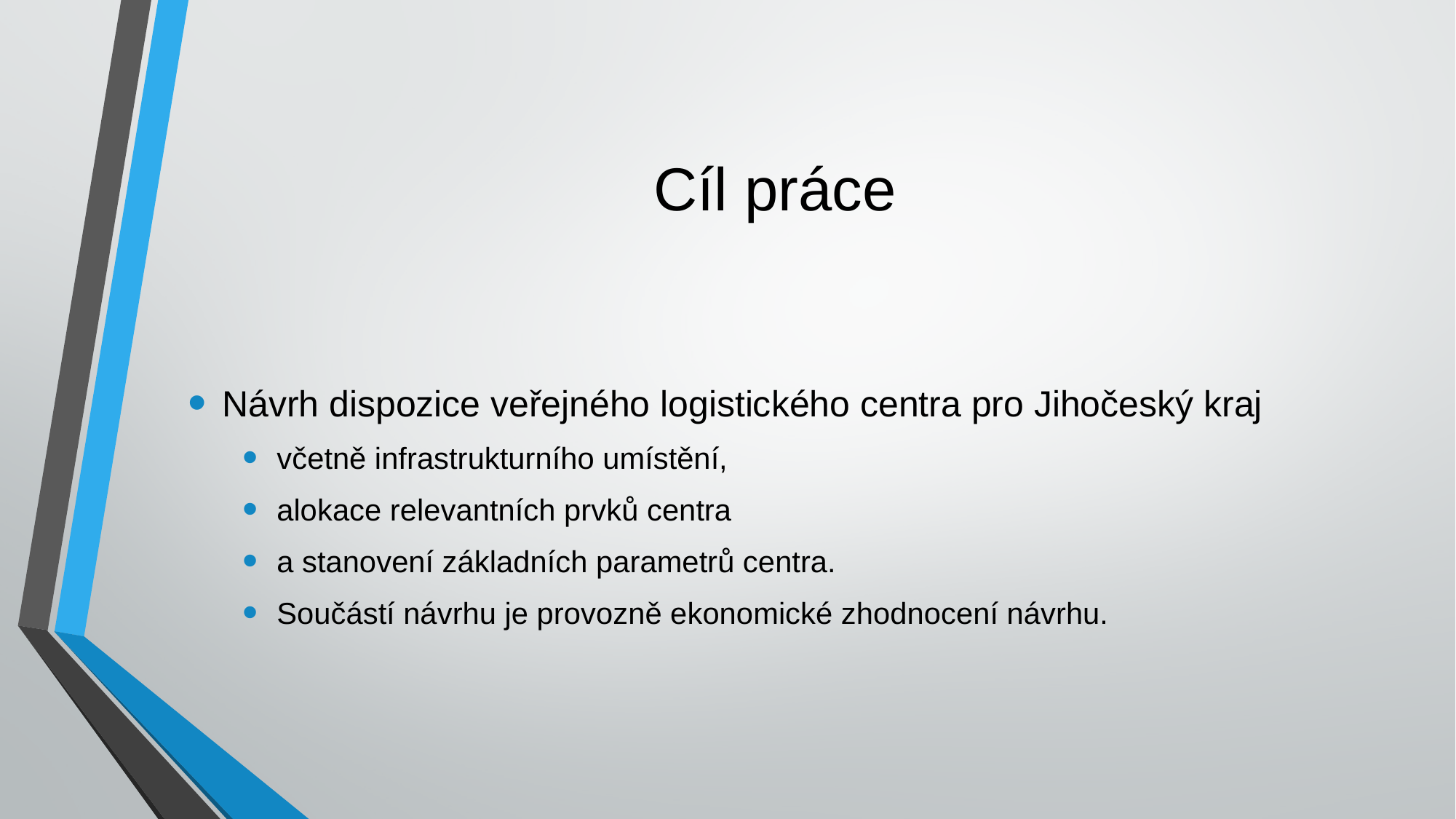

# Cíl práce
Návrh dispozice veřejného logistického centra pro Jihočeský kraj
včetně infrastrukturního umístění,
alokace relevantních prvků centra
a stanovení základních parametrů centra.
Součástí návrhu je provozně ekonomické zhodnocení návrhu.